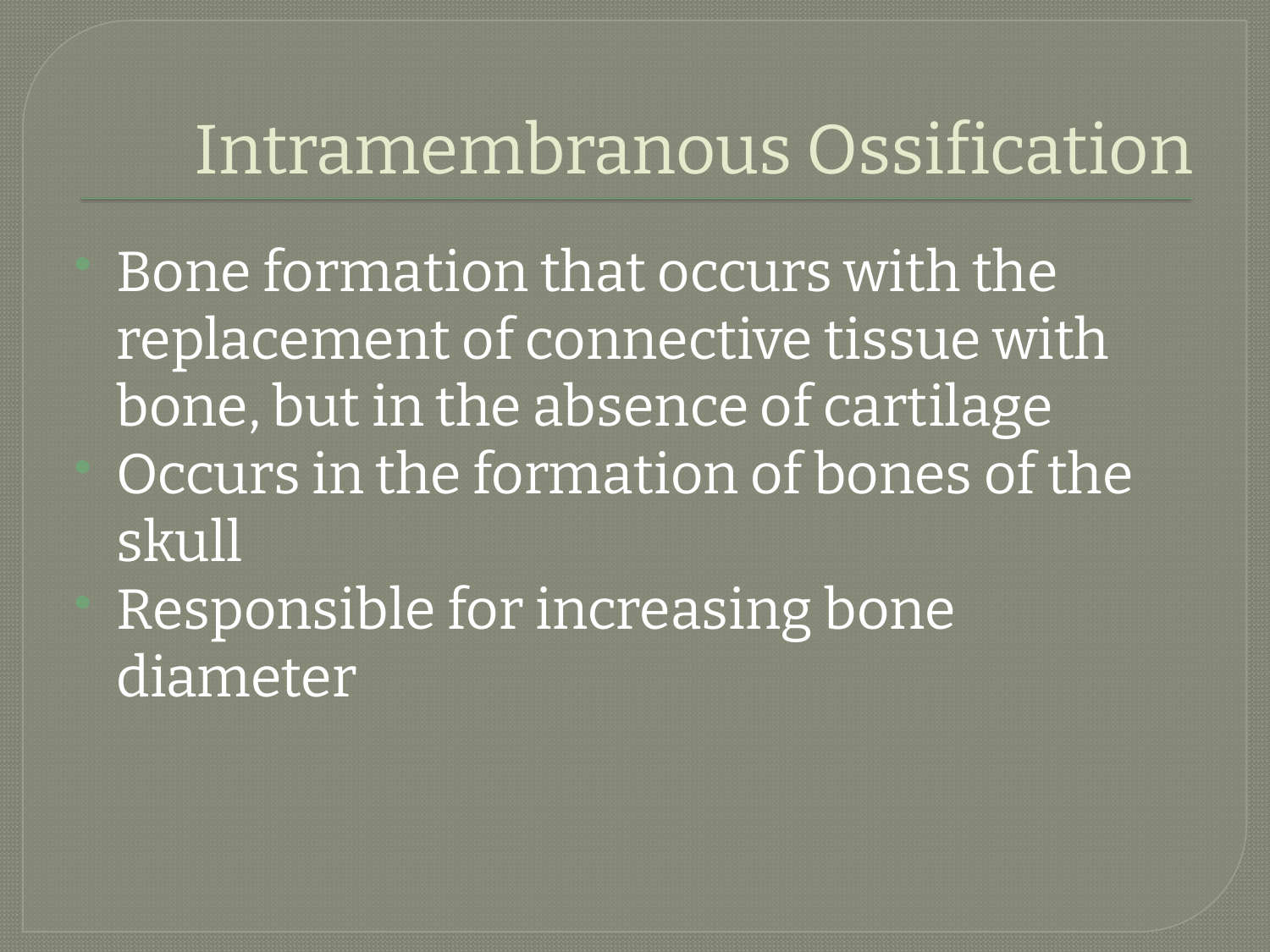

# Intramembranous Ossification
Bone formation that occurs with the replacement of connective tissue with bone, but in the absence of cartilage
Occurs in the formation of bones of the skull
Responsible for increasing bone diameter